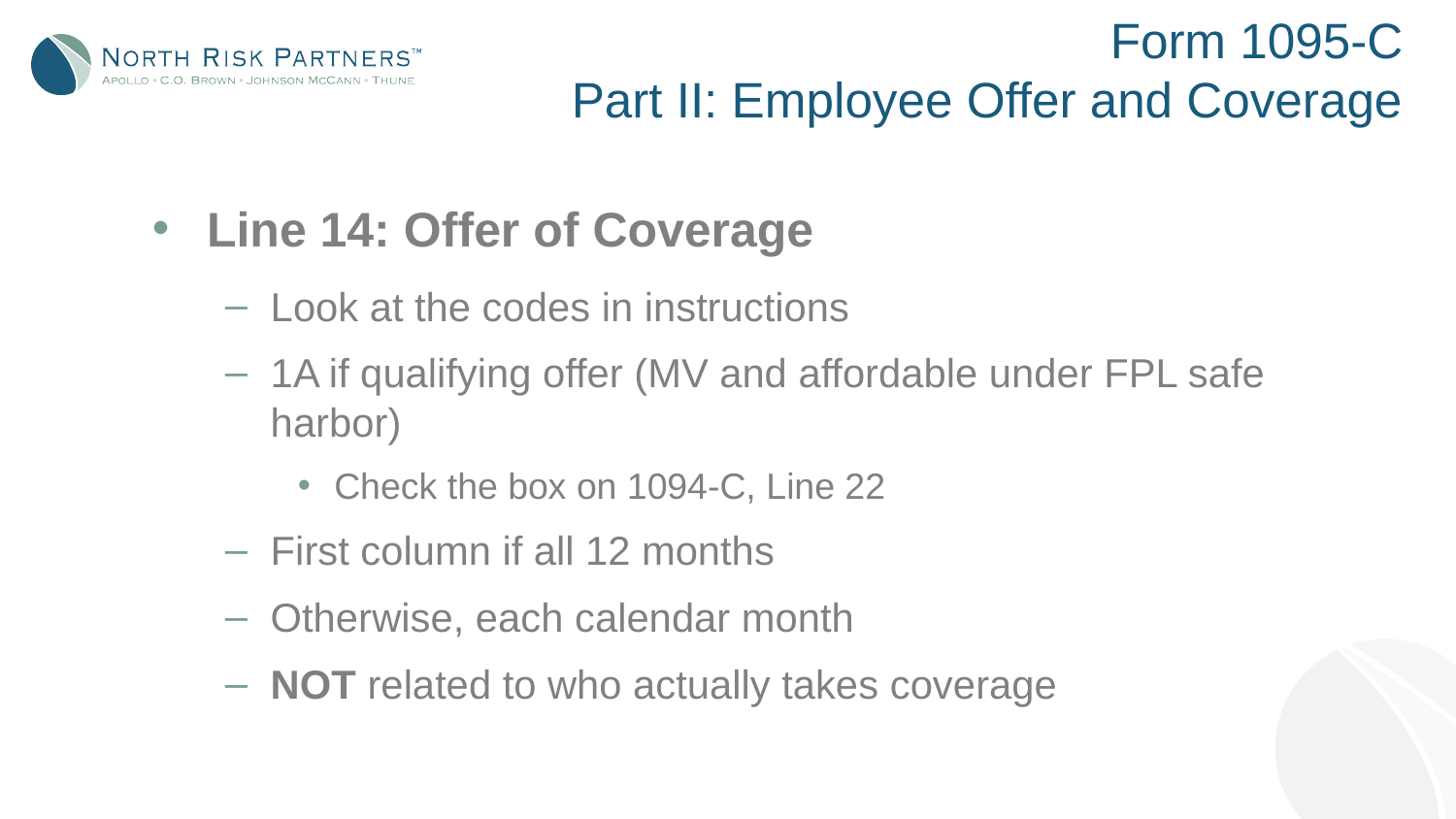

# Form 1095-C Part II: Employee Offer and Coverage
Line 14: Offer of Coverage
Look at the codes in instructions
1A if qualifying offer (MV and affordable under FPL safe harbor)
Check the box on 1094-C, Line 22
First column if all 12 months
Otherwise, each calendar month
NOT related to who actually takes coverage